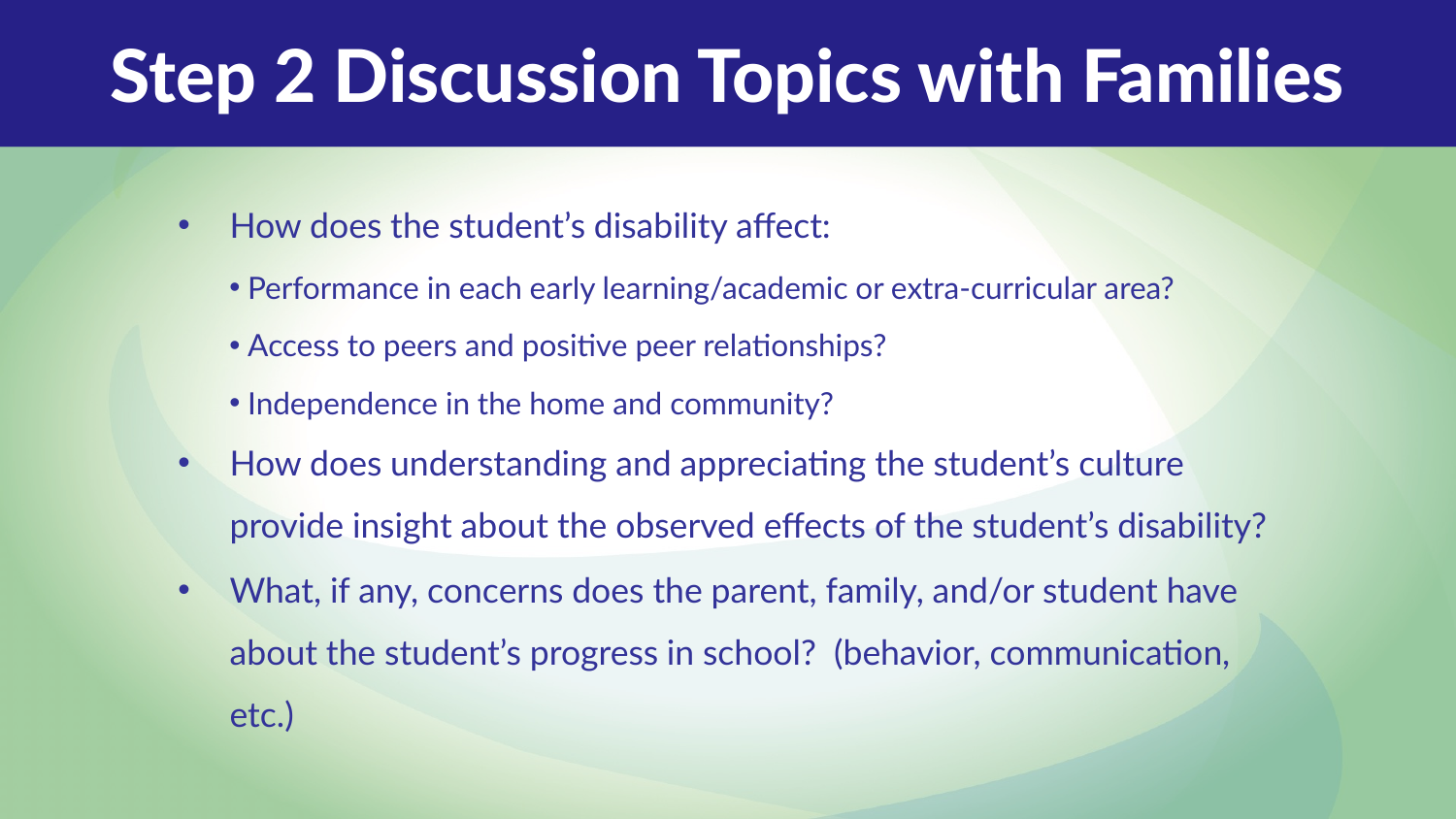

Step 2 Discussion Topics with Families
How does the student’s disability affect:
Performance in each early learning/academic or extra-curricular area?
Access to peers and positive peer relationships?
Independence in the home and community?
How does understanding and appreciating the student’s culture provide insight about the observed effects of the student’s disability?
What, if any, concerns does the parent, family, and/or student have about the student’s progress in school?  (behavior, communication, etc.)